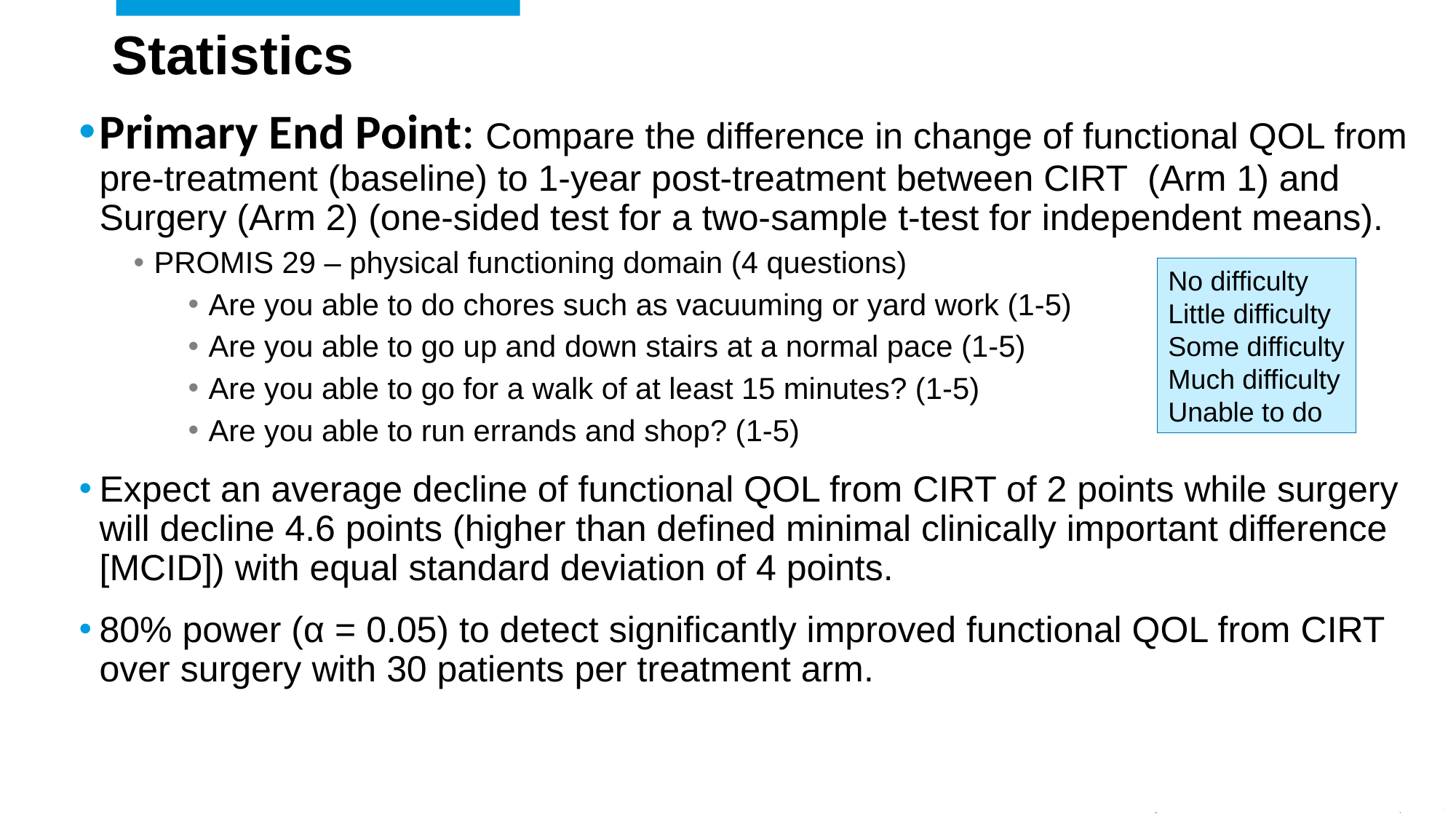

# Statistics
Primary End Point: Compare the difference in change of functional QOL from pre-treatment (baseline) to 1-year post-treatment between CIRT  (Arm 1) and Surgery (Arm 2) (one-sided test for a two-sample t-test for independent means).
PROMIS 29 – physical functioning domain (4 questions)
Are you able to do chores such as vacuuming or yard work (1-5)
Are you able to go up and down stairs at a normal pace (1-5)
Are you able to go for a walk of at least 15 minutes? (1-5)
Are you able to run errands and shop? (1-5)
Expect an average decline of functional QOL from CIRT of 2 points while surgery will decline 4.6 points (higher than defined minimal clinically important difference [MCID]) with equal standard deviation of 4 points.
80% power (α = 0.05) to detect significantly improved functional QOL from CIRT over surgery with 30 patients per treatment arm.

No difficulty
Little difficulty
Some difficulty
Much difficulty
Unable to do